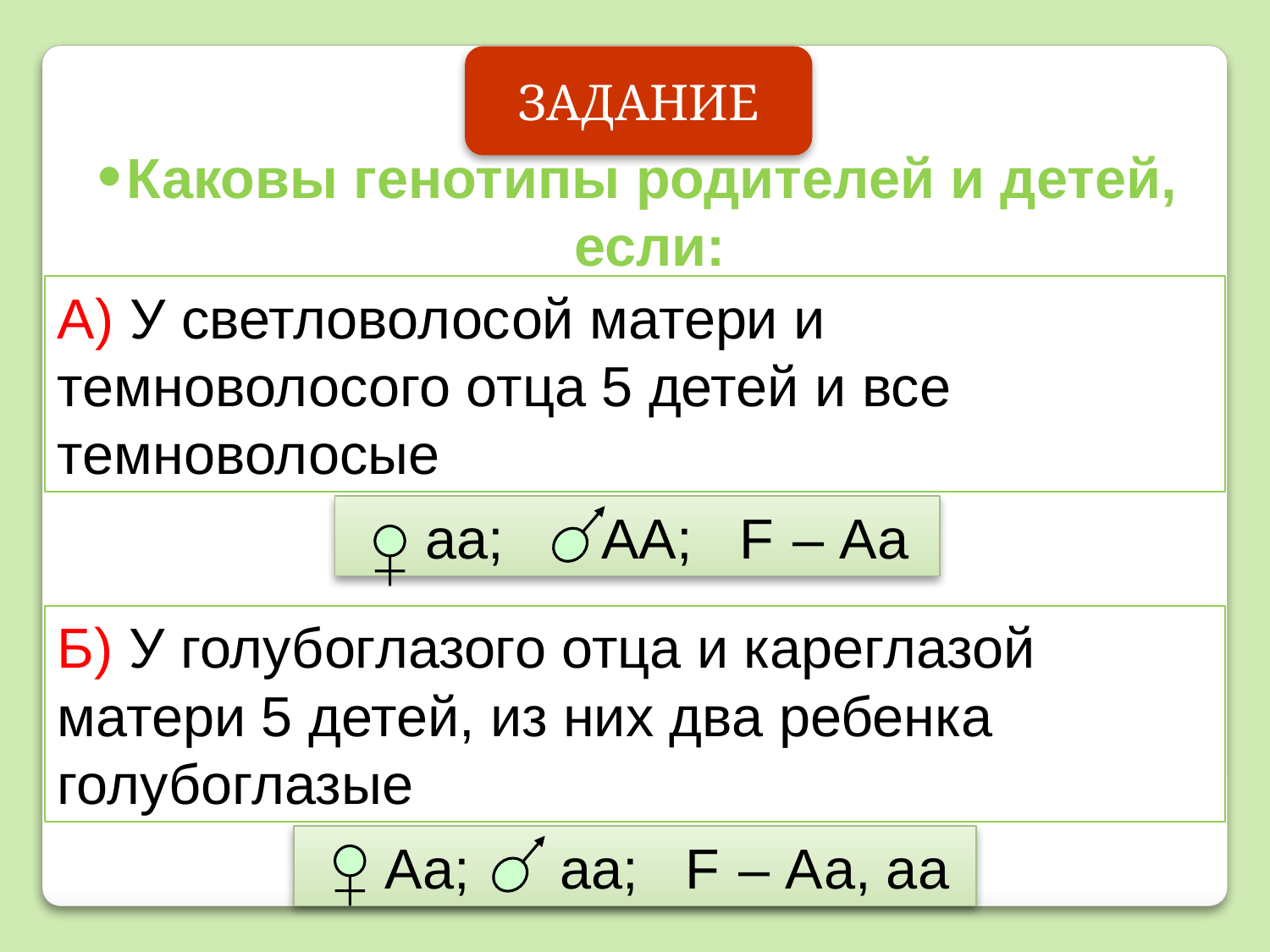

ЗАДАНИЕ
Каковы генотипы родителей и детей, если:
А) У светловолосой матери и  темноволосого отца 5 детей и все темноволосые
     аа; 	АА;   F – Аа

Б) У голубоглазого отца и кареглазой матери 5 детей, из них два ребенка голубоглазые
     Аа; 	аа;   F – Аа, аа